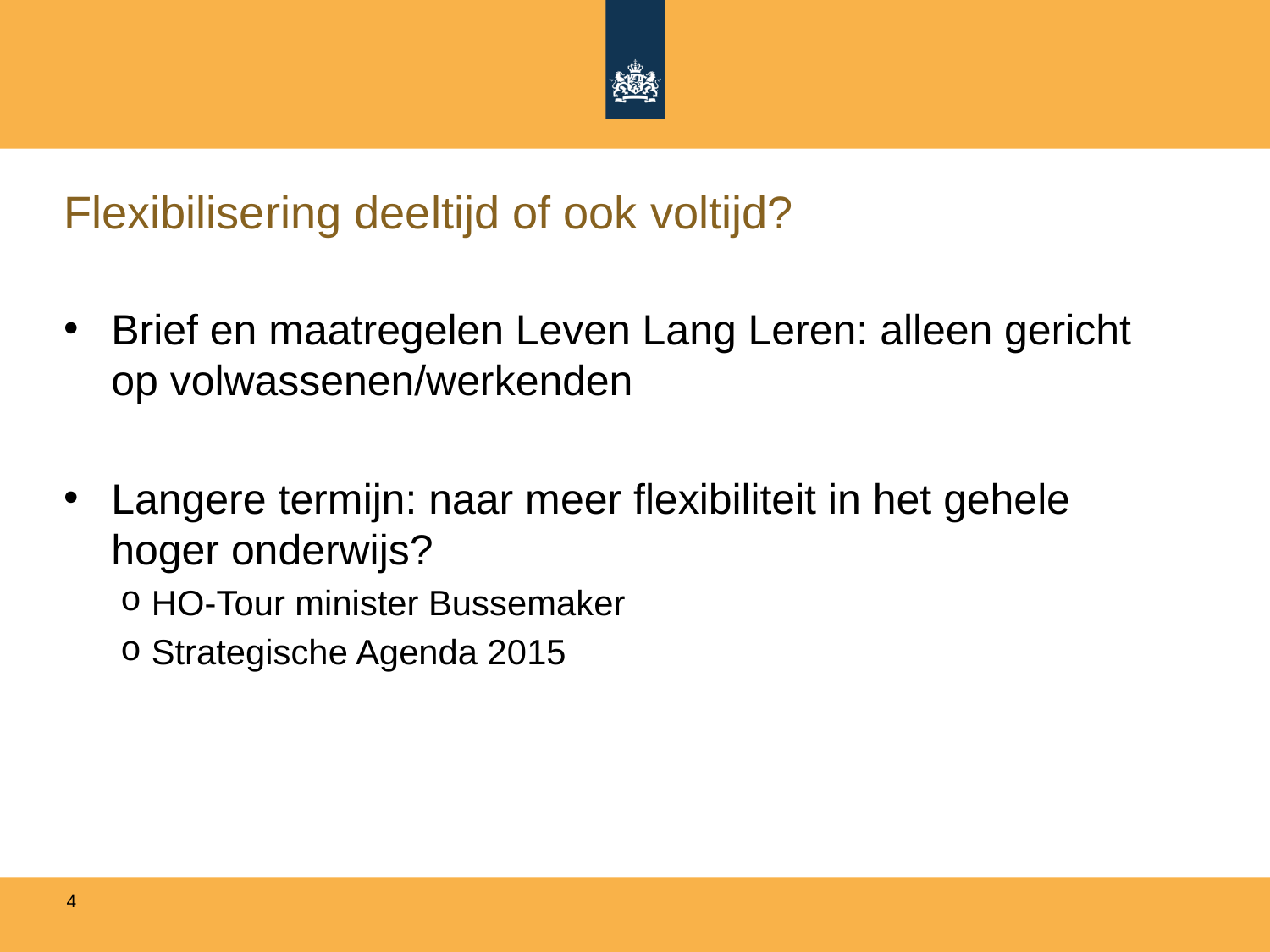

# Flexibilisering deeltijd of ook voltijd?

Brief en maatregelen Leven Lang Leren: alleen gericht op volwassenen/werkenden

Langere termijn: naar meer flexibiliteit in het gehele hoger onderwijs?
HO-Tour minister Bussemaker
Strategische Agenda 2015
4